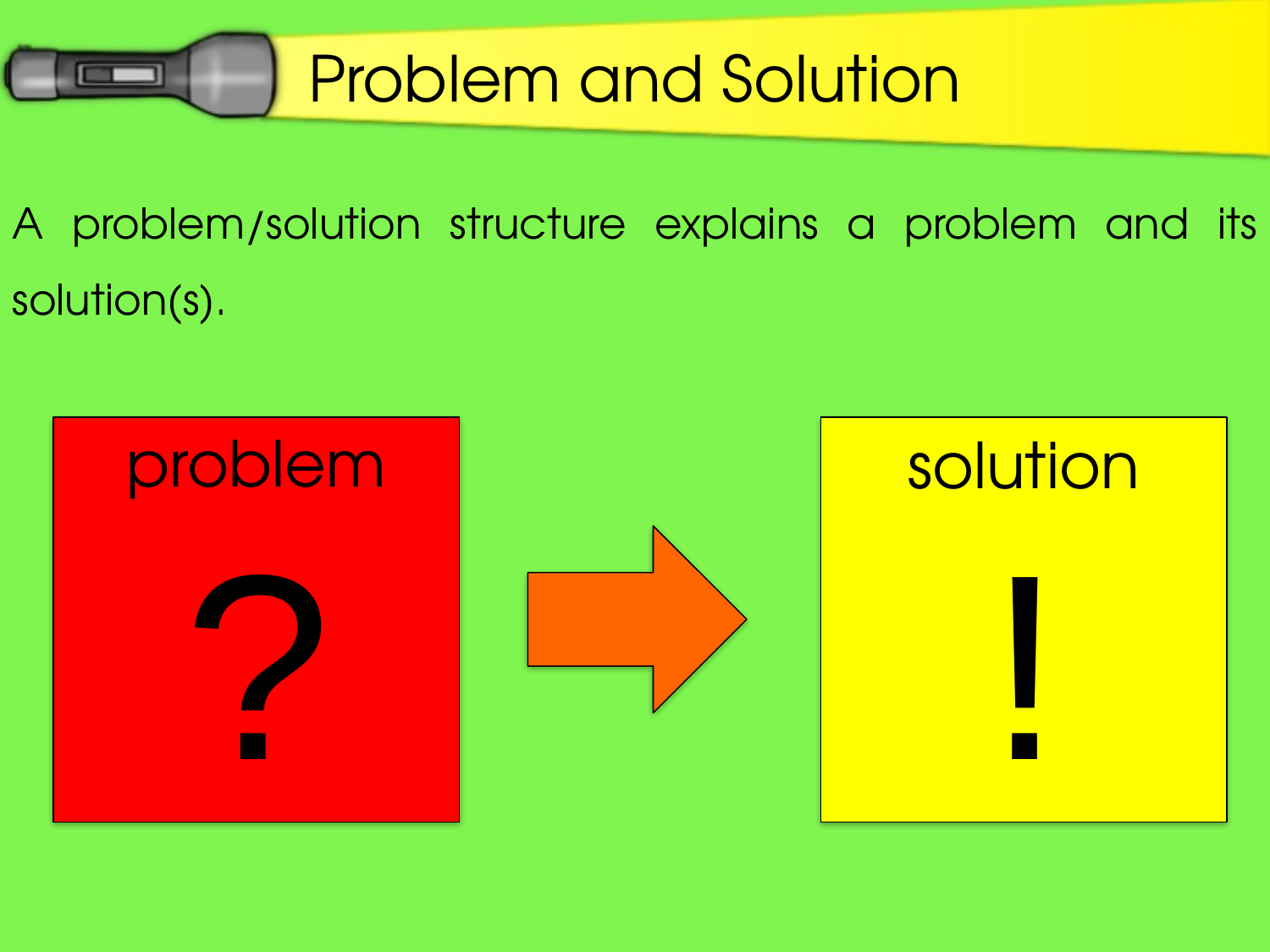

Problem and Solution
A problem/solution structure explains a problem and its solution(s).

problem

solution
?
!

?
?
?